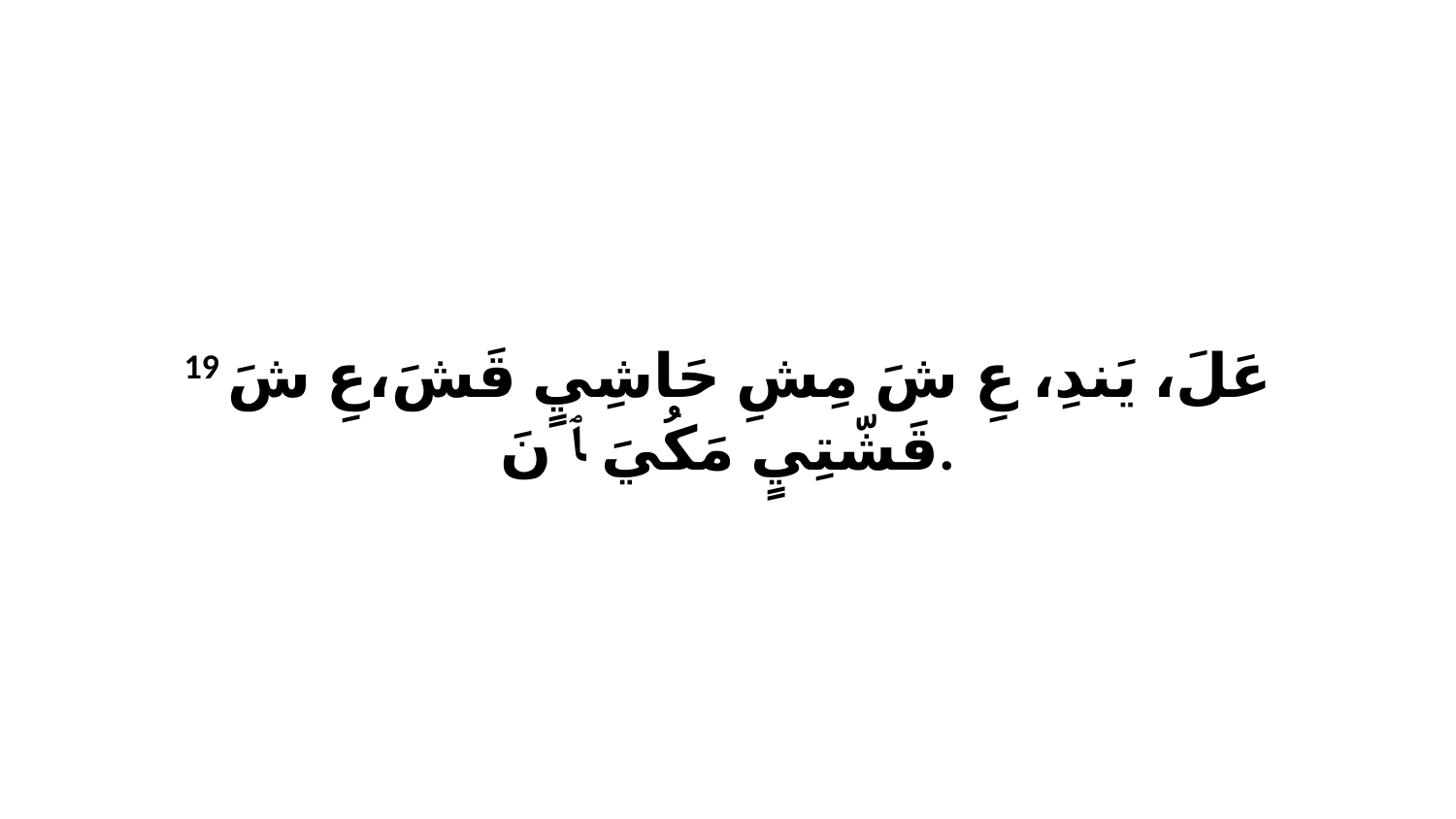

19 عَلَ، يَندِ، عِ شَ مِشِ حَاشِيٍ قَشَ،عِ شَ قَشّتِيٍ مَكُيَ ﭑ نَ.